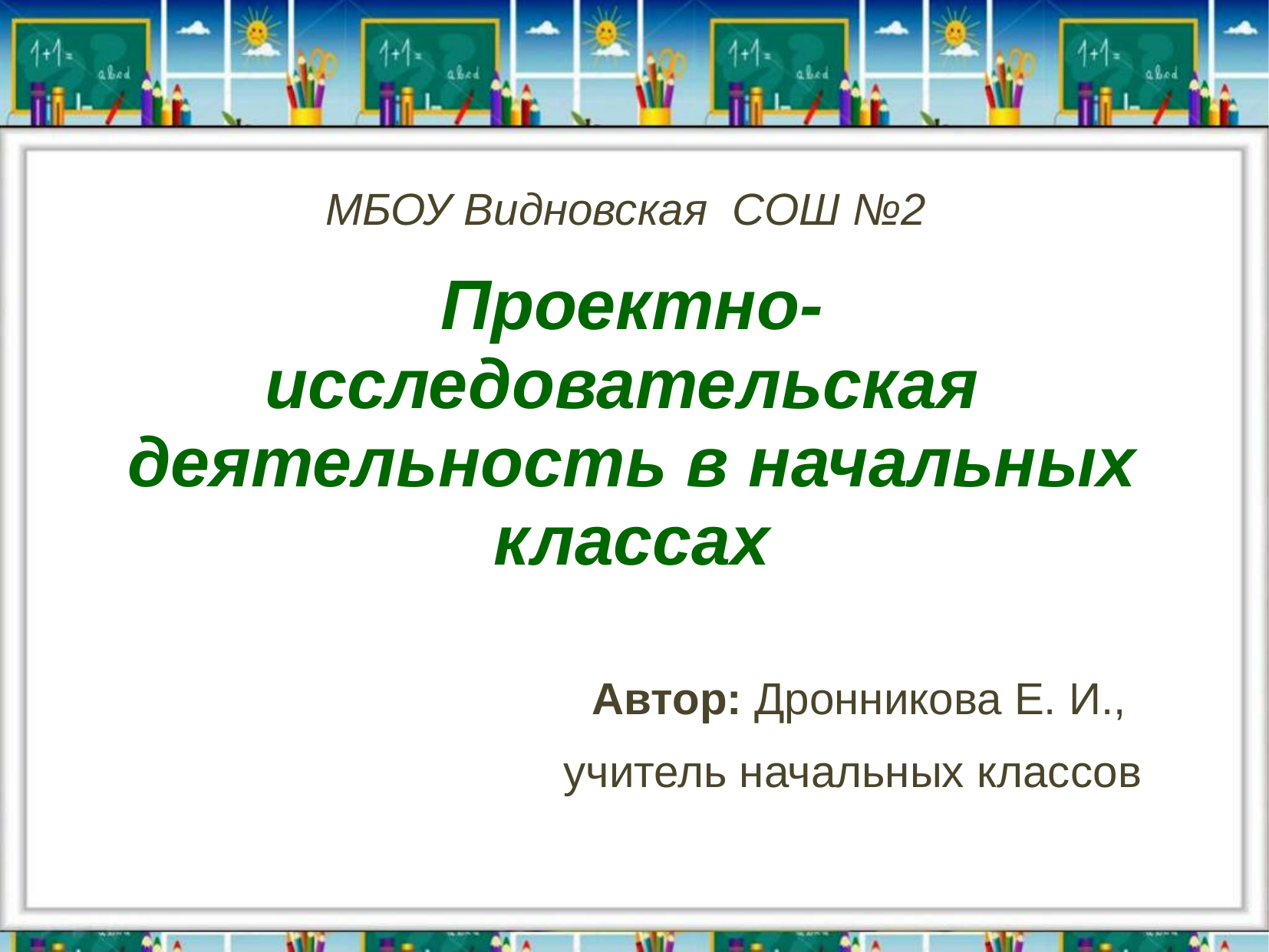

# МБОУ Видновская  СОШ №2 Проектно-исследовательская  деятельность в начальных классах
Автор: Дронникова Е. И.,
учитель начальных классов